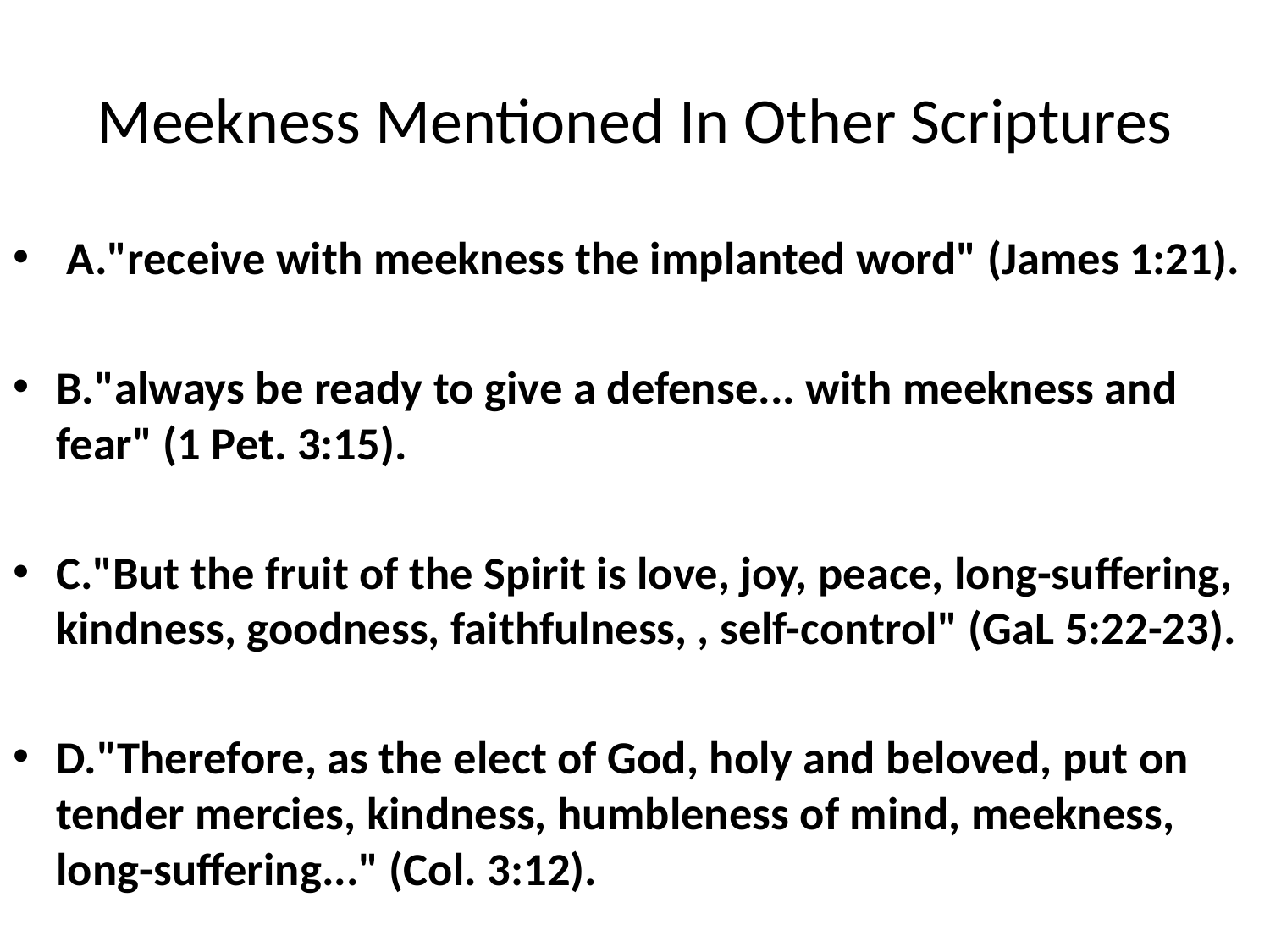

# Meekness Mentioned In Other Scriptures
 A."receive with meekness the implanted word" (James 1:21).

B."always be ready to give a defense... with meekness and fear" (1 Pet. 3:15).

C."But the fruit of the Spirit is love, joy, peace, long-suffering, kindness, goodness, faithfulness, , self-control" (GaL 5:22-23).

D."Therefore, as the elect of God, holy and beloved, put on tender mercies, kindness, humbleness of mind, meekness, long-suffering..." (Col. 3:12).